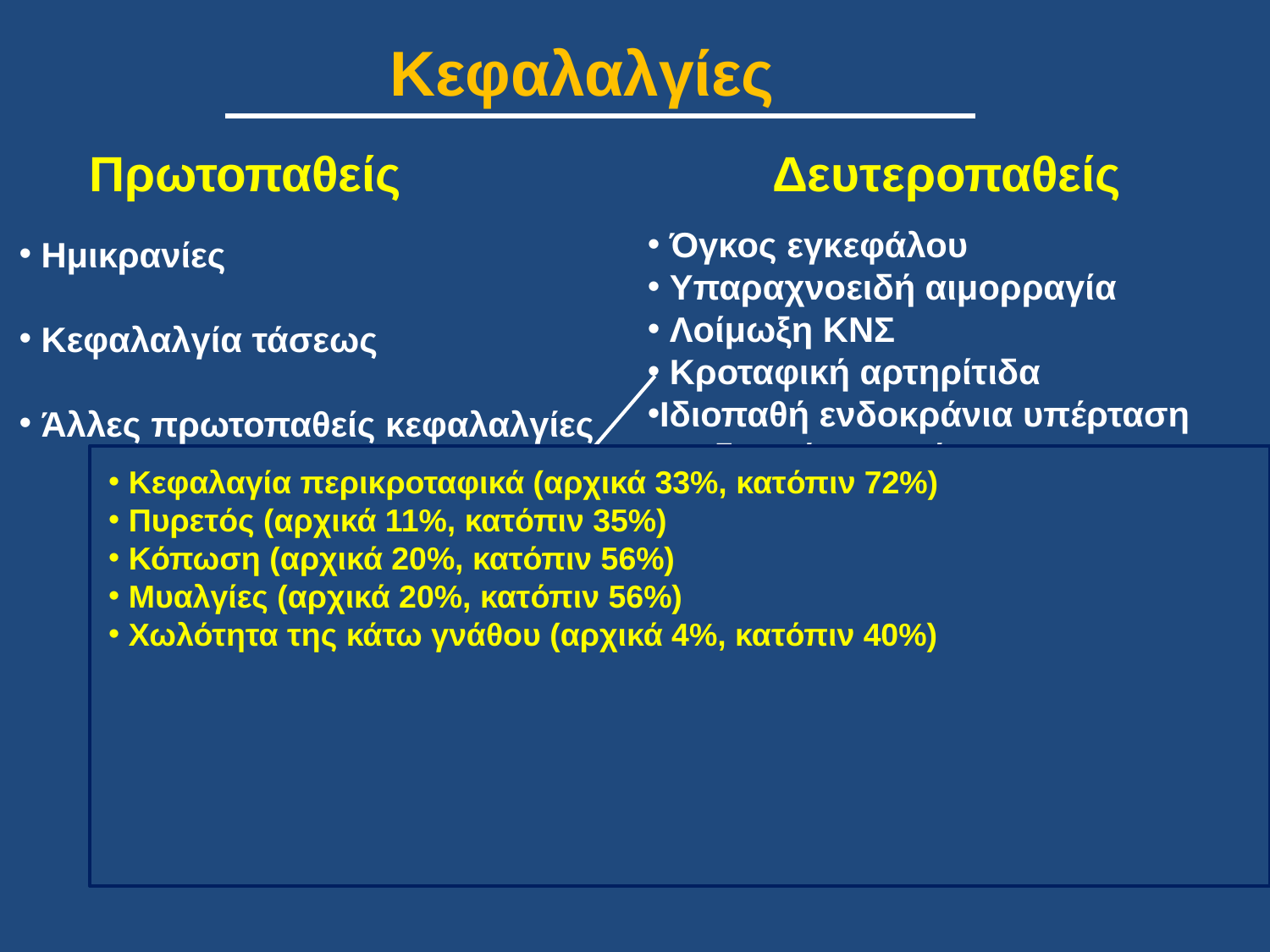

Κεφαλαλγίες
Πρωτοπαθείς
 Δευτεροπαθείς
 Όγκος εγκεφάλου
 Υπαραχνοειδή αιμορραγία
 Λοίμωξη ΚΝΣ
 Κροταφική αρτηρίτιδα
Ιδιοπαθή ενδοκράνια υπέρταση
 Ενδοκράνια υπόταση
 Θρόμβοση φλεβωδών κόλπων
 Από Αρτηριακή Υπέρταση (+/-)
 ΑΕΕ
 Οργασμική ή από βήχα κεφαλαλγία

 Ημικρανίες

 Κεφαλαλγία τάσεως

 Άλλες πρωτοπαθείς κεφαλαλγίες

 Κεφαλαγία περικροταφικά (αρχικά 33%, κατόπιν 72%)
 Πυρετός (αρχικά 11%, κατόπιν 35%)
 Κόπωση (αρχικά 20%, κατόπιν 56%)
 Μυαλγίες (αρχικά 20%, κατόπιν 56%)
 Χωλότητα της κάτω γνάθου (αρχικά 4%, κατόπιν 40%)